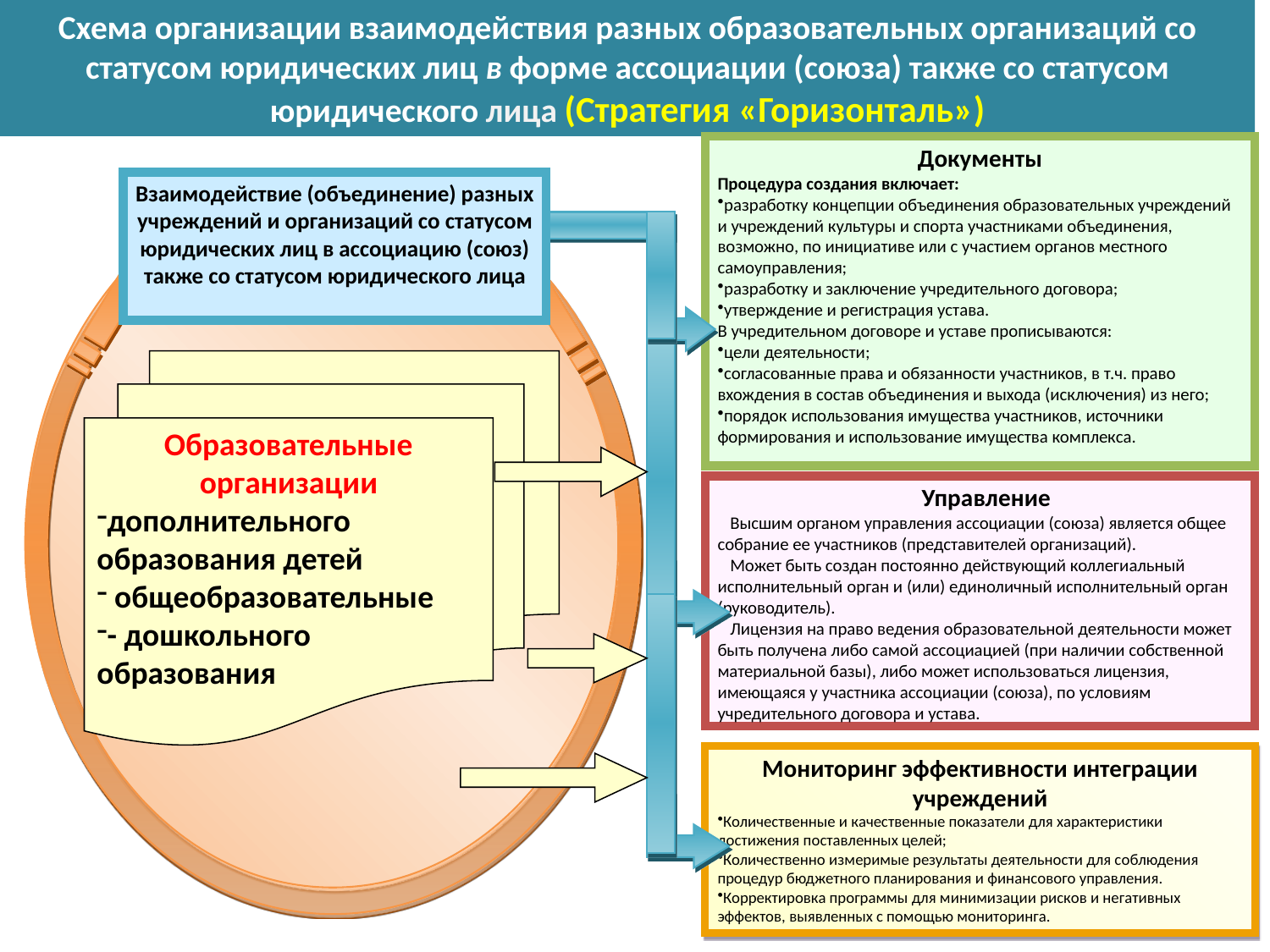

Схема организации взаимодействия разных образовательных организаций со статусом юридических лиц в форме ассоциации (союза) также со статусом юридического лица (Стратегия «Горизонталь»)
Документы
Процедура создания включает:
разработку концепции объединения образовательных учреждений и учреждений культуры и спорта участниками объединения, возможно, по инициативе или с участием органов местного самоуправления;
разработку и заключение учредительного договора;
утверждение и регистрация устава.
В учредительном договоре и уставе прописываются:
цели деятельности;
согласованные права и обязанности участников, в т.ч. право вхождения в состав объединения и выхода (исключения) из него;
порядок использования имущества участников, источники формирования и использование имущества комплекса.

Взаимодействие (объединение) разных учреждений и организаций со статусом юридических лиц в ассоциацию (союз) также со статусом юридического лица

Образовательные организации
дополнительного образования детей
 общеобразовательные
- дошкольного образования

Управление
Высшим органом управления ассоциации (союза) является общее собрание ее участников (представителей организаций).
Может быть создан постоянно действующий коллегиальный исполнительный орган и (или) единоличный исполнительный орган (руководитель).
Лицензия на право ведения образовательной деятельности может быть получена либо самой ассоциацией (при наличии собственной материальной базы), либо может использоваться лицензия, имеющаяся у участника ассоциации (союза), по условиям учредительного договора и устава.

Мониторинг эффективности интеграции учреждений
Количественные и качественные показатели для характеристики достижения поставленных целей;
Количественно измеримые результаты деятельности для соблюдения процедур бюджетного планирования и финансового управления.
Корректировка программы для минимизации рисков и негативных эффектов, выявленных с помощью мониторинга.